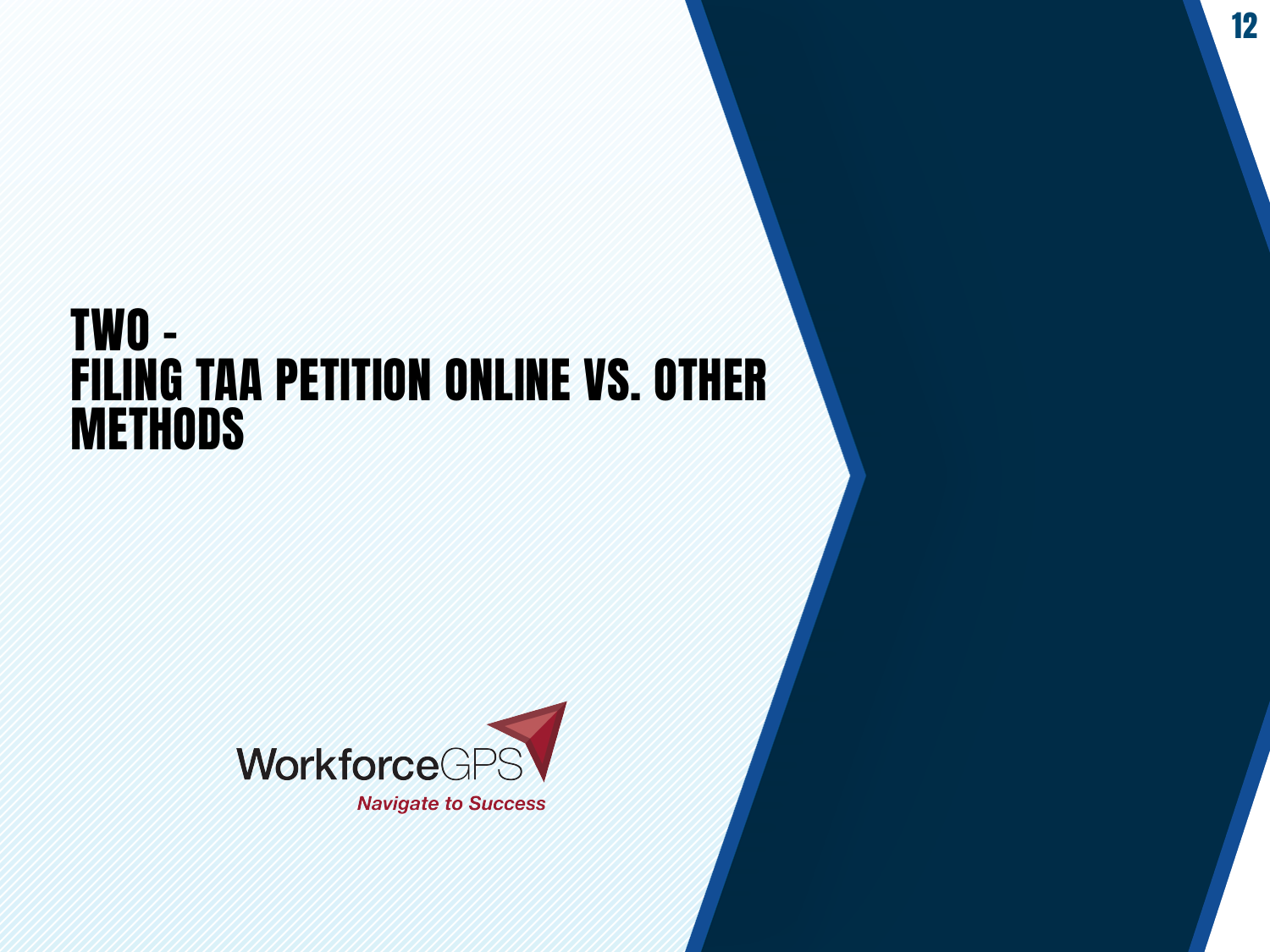

# TWO – Filing TAA Petition Online Vs. Other Methods